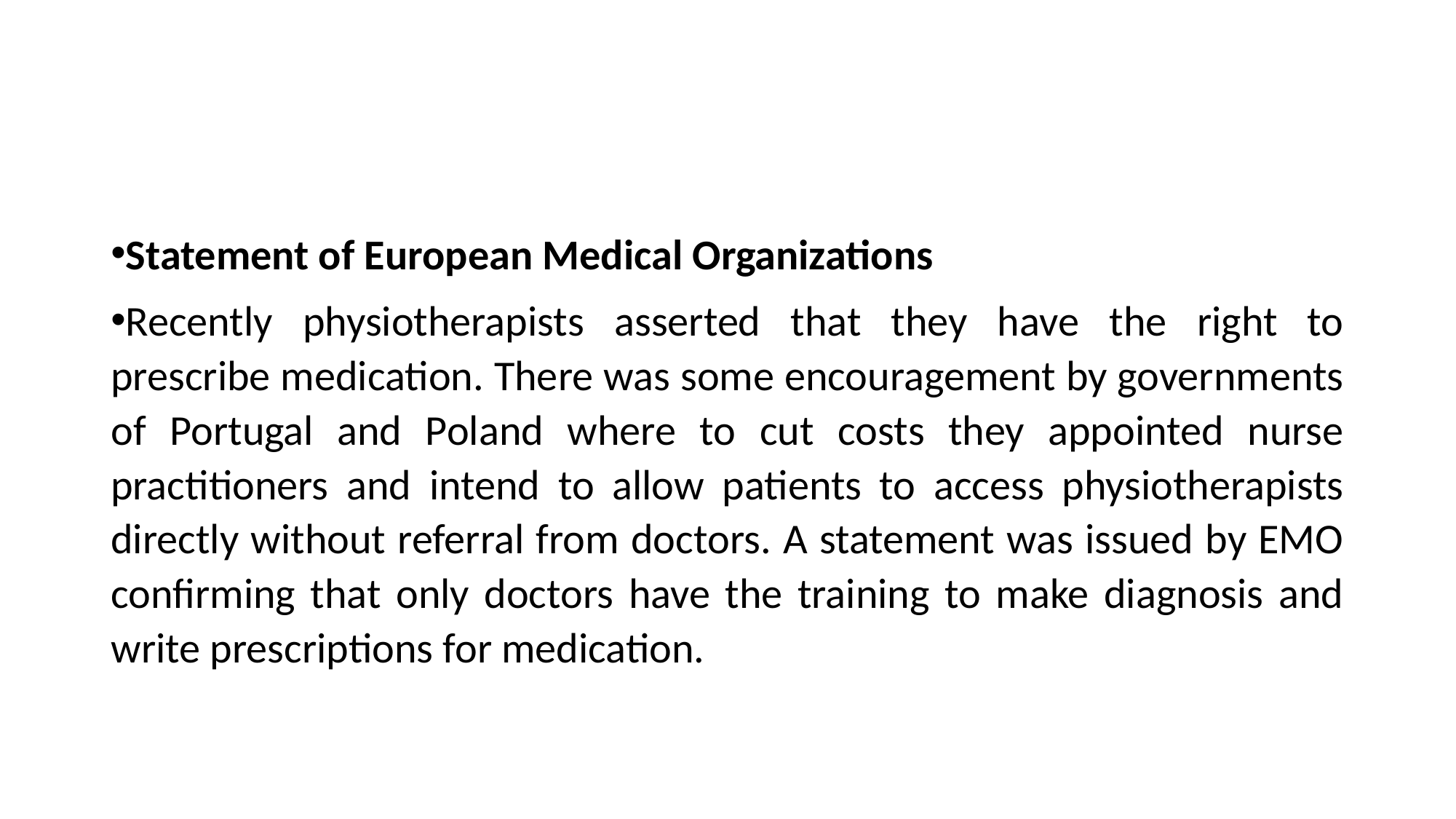

Statement of European Medical Organizations
Recently physiotherapists asserted that they have the right to prescribe medication. There was some encouragement by governments of Portugal and Poland where to cut costs they appointed nurse practitioners and intend to allow patients to access physiotherapists directly without referral from doctors. A statement was issued by EMO confirming that only doctors have the training to make diagnosis and write prescriptions for medication.